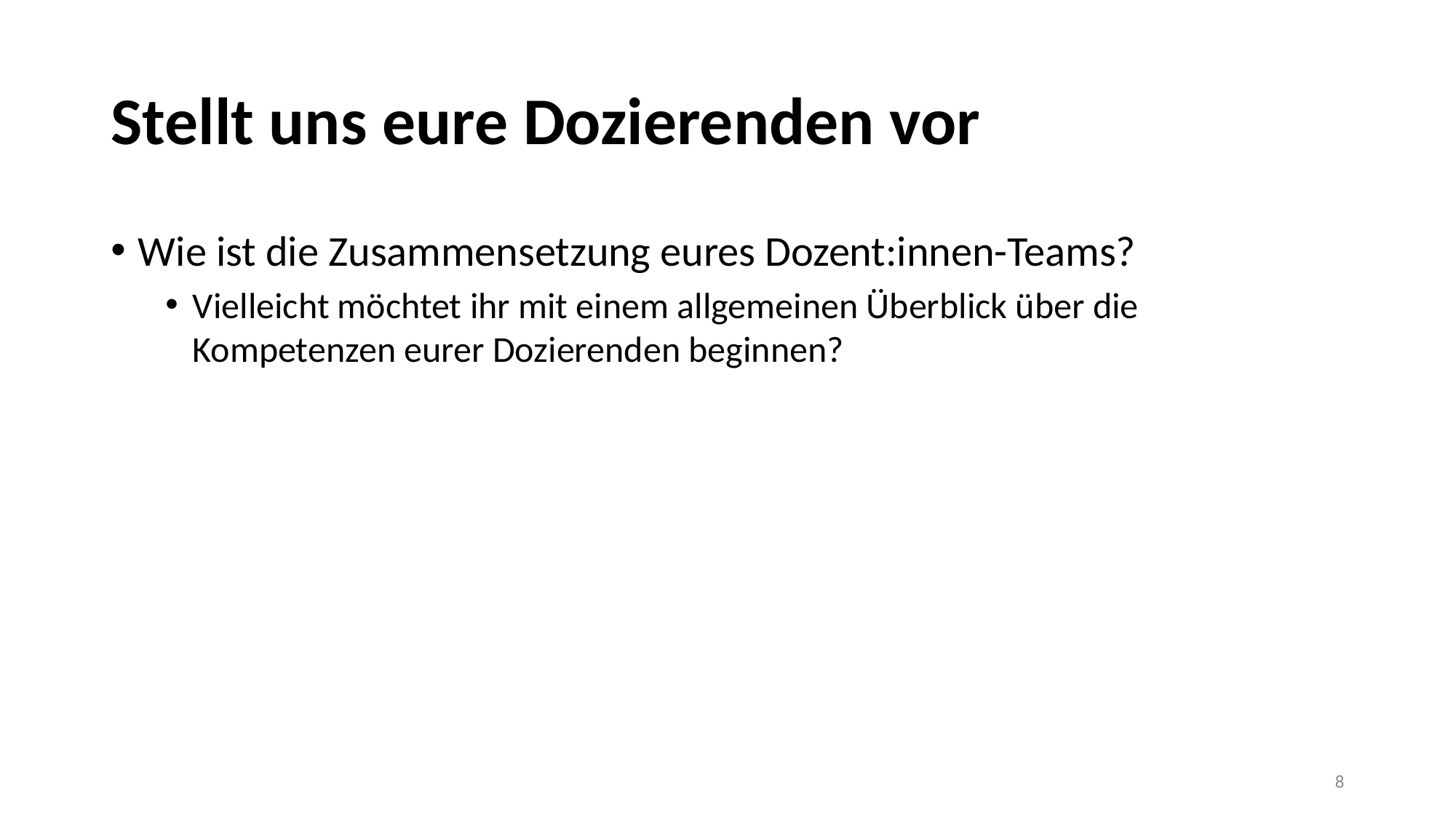

# Stellt uns eure Dozierenden vor
Wie ist die Zusammensetzung eures Dozent:innen-Teams?
Vielleicht möchtet ihr mit einem allgemeinen Überblick über die Kompetenzen eurer Dozierenden beginnen?
8